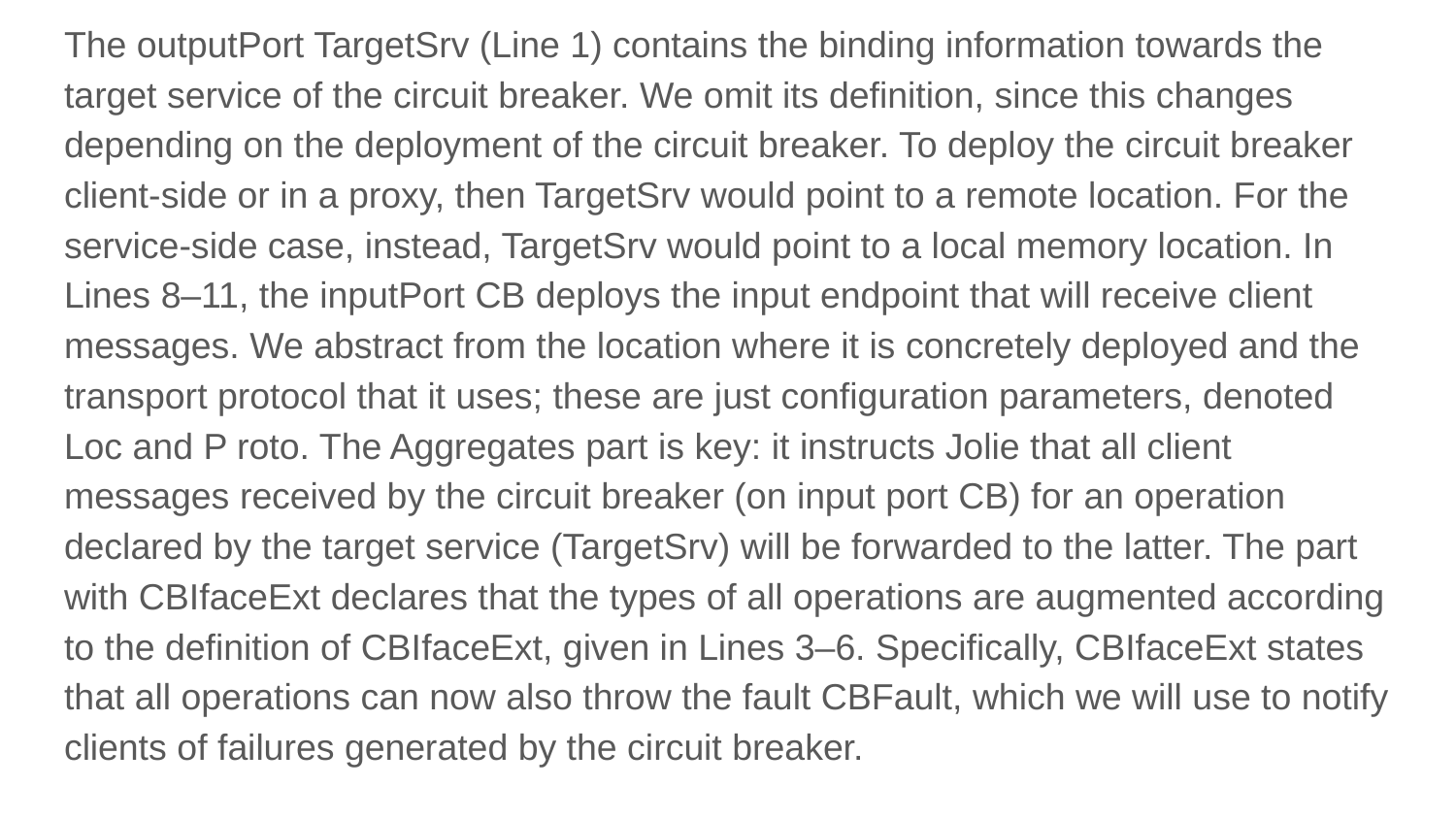

The outputPort TargetSrv (Line 1) contains the binding information towards the target service of the circuit breaker. We omit its definition, since this changes depending on the deployment of the circuit breaker. To deploy the circuit breaker client-side or in a proxy, then TargetSrv would point to a remote location. For the service-side case, instead, TargetSrv would point to a local memory location. In Lines 8–11, the inputPort CB deploys the input endpoint that will receive client messages. We abstract from the location where it is concretely deployed and the transport protocol that it uses; these are just configuration parameters, denoted Loc and P roto. The Aggregates part is key: it instructs Jolie that all client messages received by the circuit breaker (on input port CB) for an operation declared by the target service (TargetSrv) will be forwarded to the latter. The part with CBIfaceExt declares that the types of all operations are augmented according to the definition of CBIfaceExt, given in Lines 3–6. Specifically, CBIfaceExt states that all operations can now also throw the fault CBFault, which we will use to notify clients of failures generated by the circuit breaker.